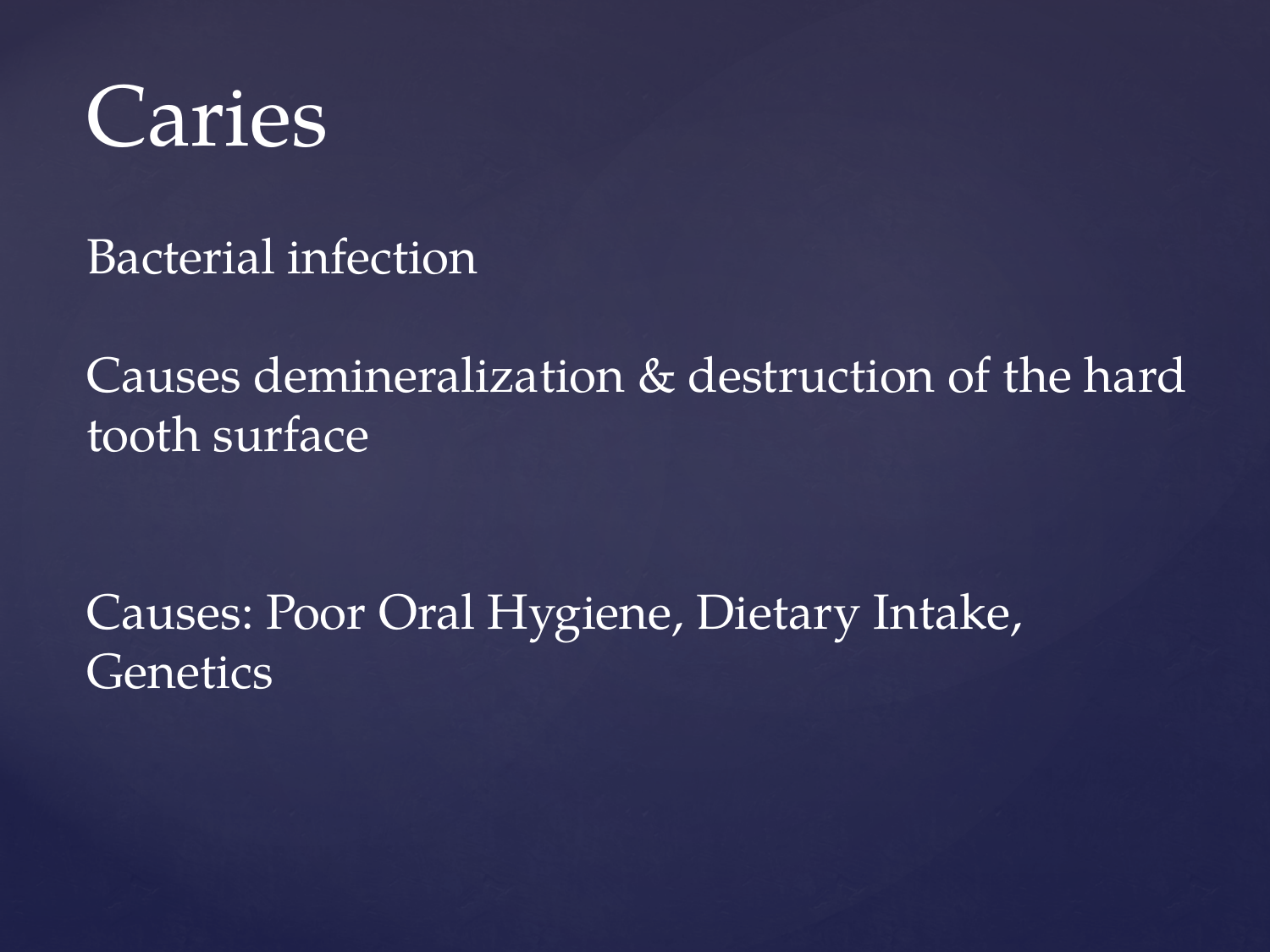

# Caries

Bacterial infection

Causes demineralization & destruction of the hard tooth surface

Causes: Poor Oral Hygiene, Dietary Intake, Genetics